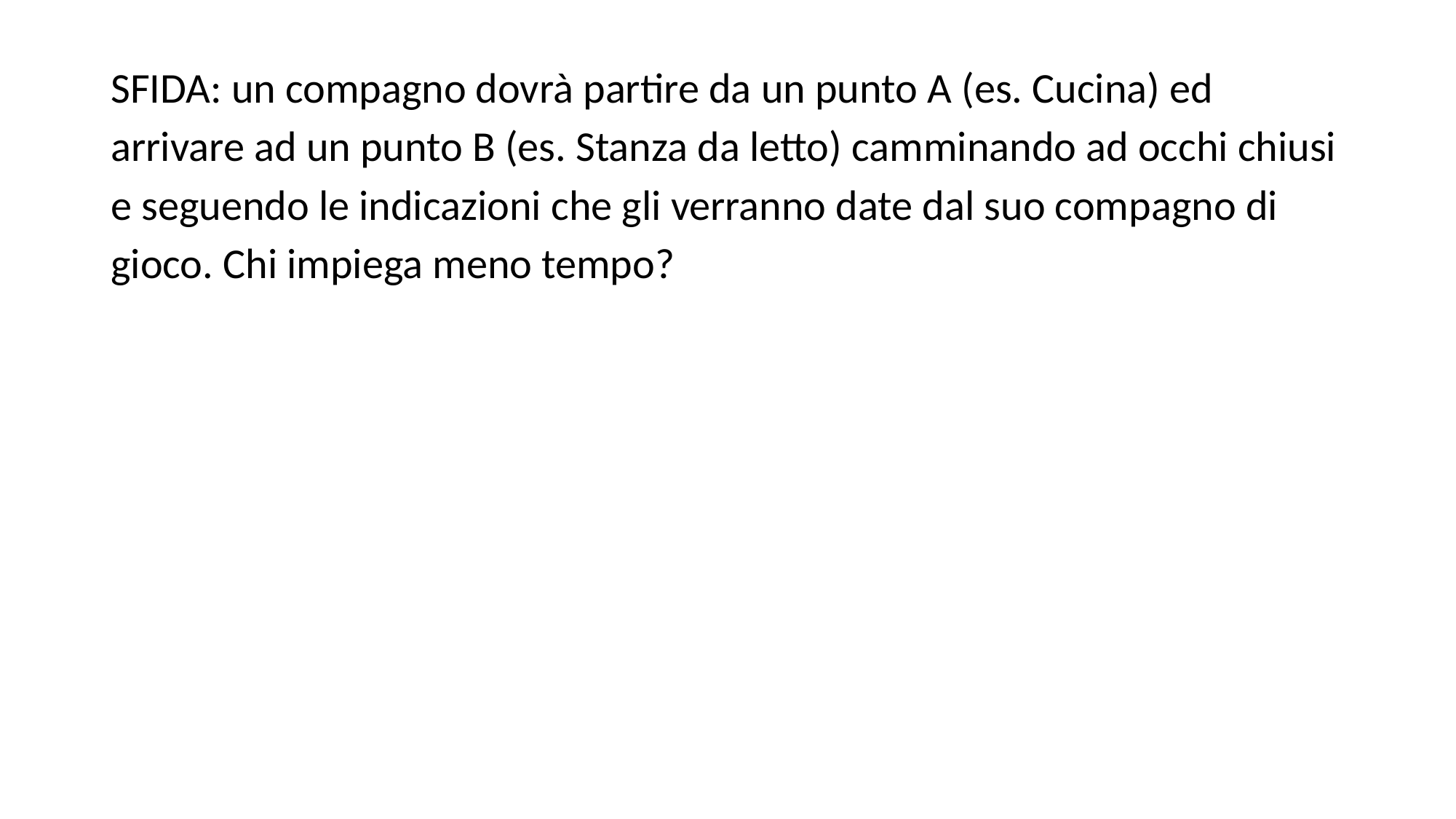

SFIDA: un compagno dovrà partire da un punto A (es. Cucina) ed arrivare ad un punto B (es. Stanza da letto) camminando ad occhi chiusi e seguendo le indicazioni che gli verranno date dal suo compagno di gioco. Chi impiega meno tempo?